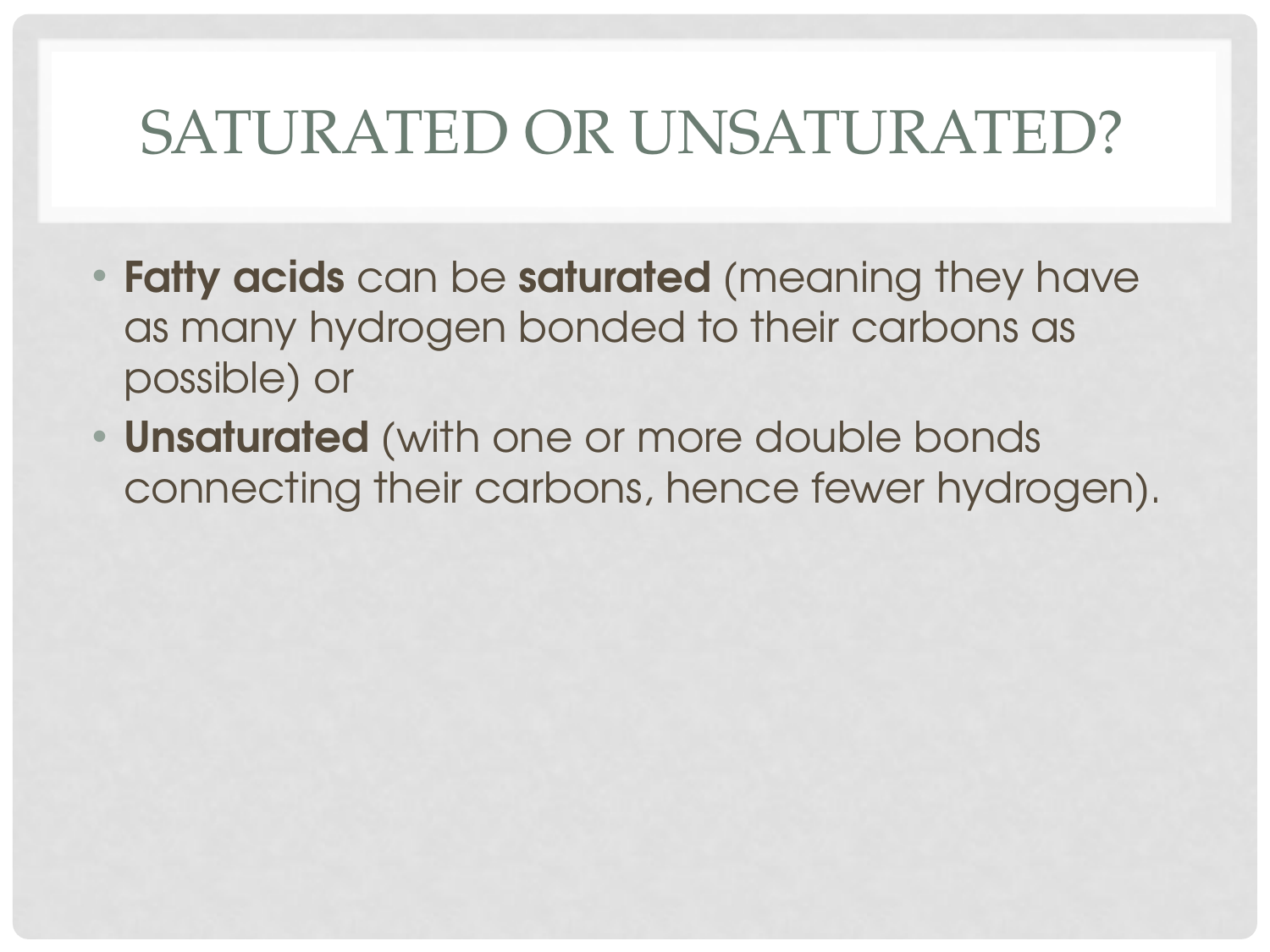

# Saturated or Unsaturated?
Fatty acids can be saturated (meaning they have as many hydrogen bonded to their carbons as possible) or
Unsaturated (with one or more double bonds connecting their carbons, hence fewer hydrogen).